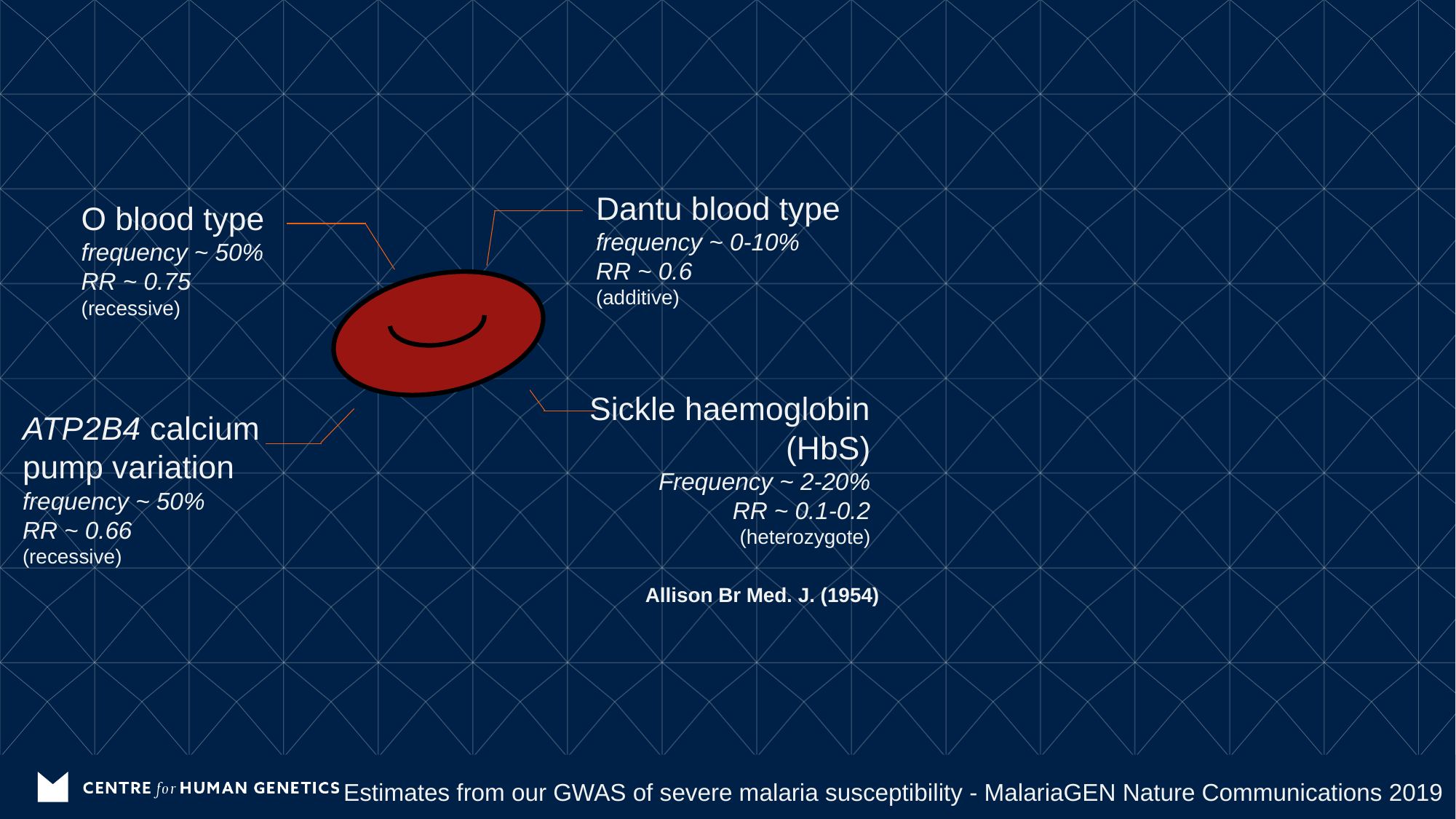

Dantu blood type
frequency ~ 0-10%
RR ~ 0.6
(additive)
O blood type
frequency ~ 50%
RR ~ 0.75 (recessive)

Sickle haemoglobin (HbS)
Frequency ~ 2-20%
RR ~ 0.1-0.2
(heterozygote)
ATP2B4 calcium pump variation
frequency ~ 50%
RR ~ 0.66
(recessive)
Allison Br Med. J. (1954)
Estimates from our GWAS of severe malaria susceptibility - MalariaGEN Nature Communications 2019